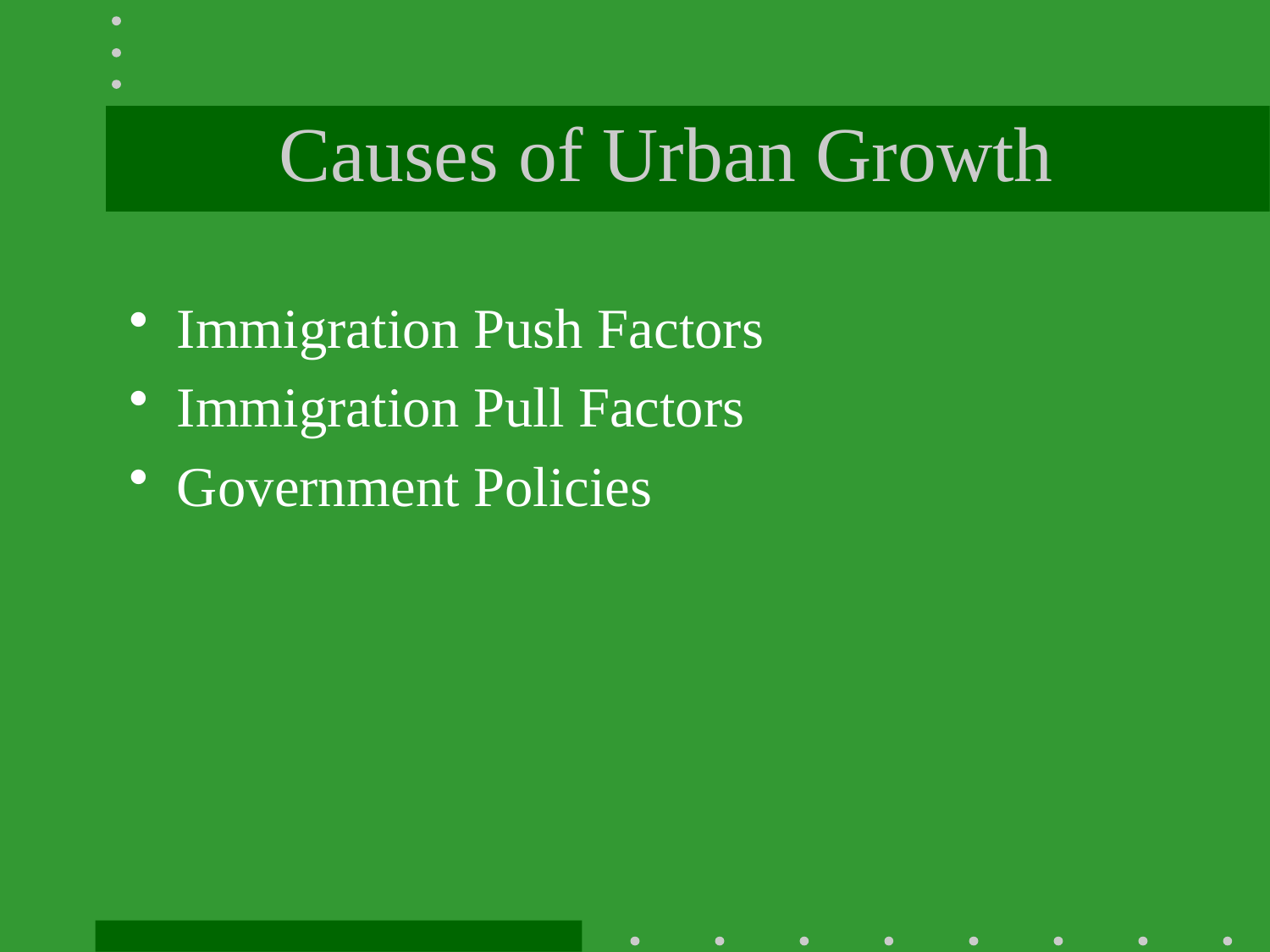

# Causes of Urban Growth
Immigration Push Factors
Immigration Pull Factors
Government Policies